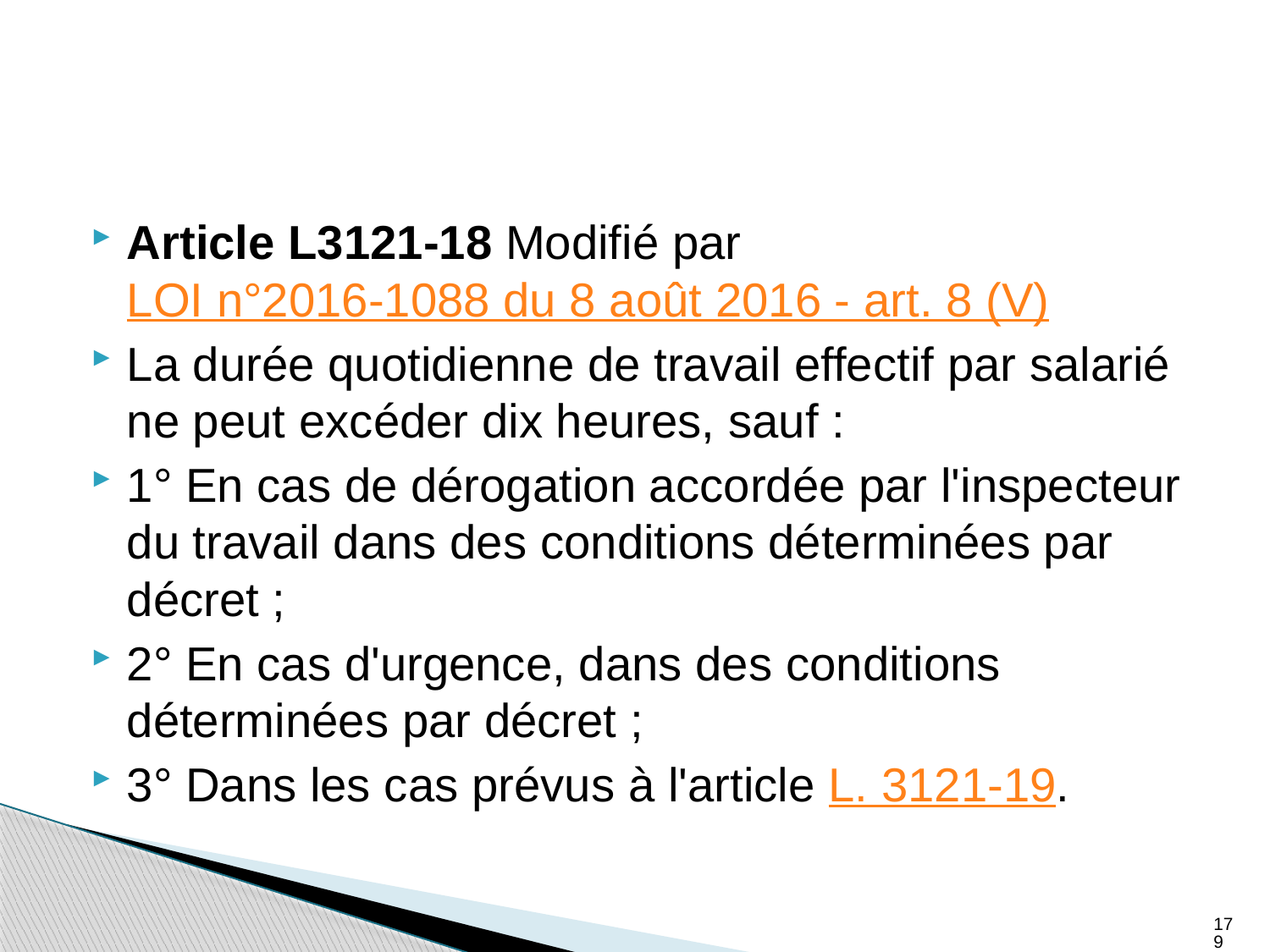

#
Article L3121-18 Modifié par LOI n°2016-1088 du 8 août 2016 - art. 8 (V)
La durée quotidienne de travail effectif par salarié ne peut excéder dix heures, sauf :
1° En cas de dérogation accordée par l'inspecteur du travail dans des conditions déterminées par décret ;
2° En cas d'urgence, dans des conditions déterminées par décret ;
3° Dans les cas prévus à l'article L. 3121-19.

179